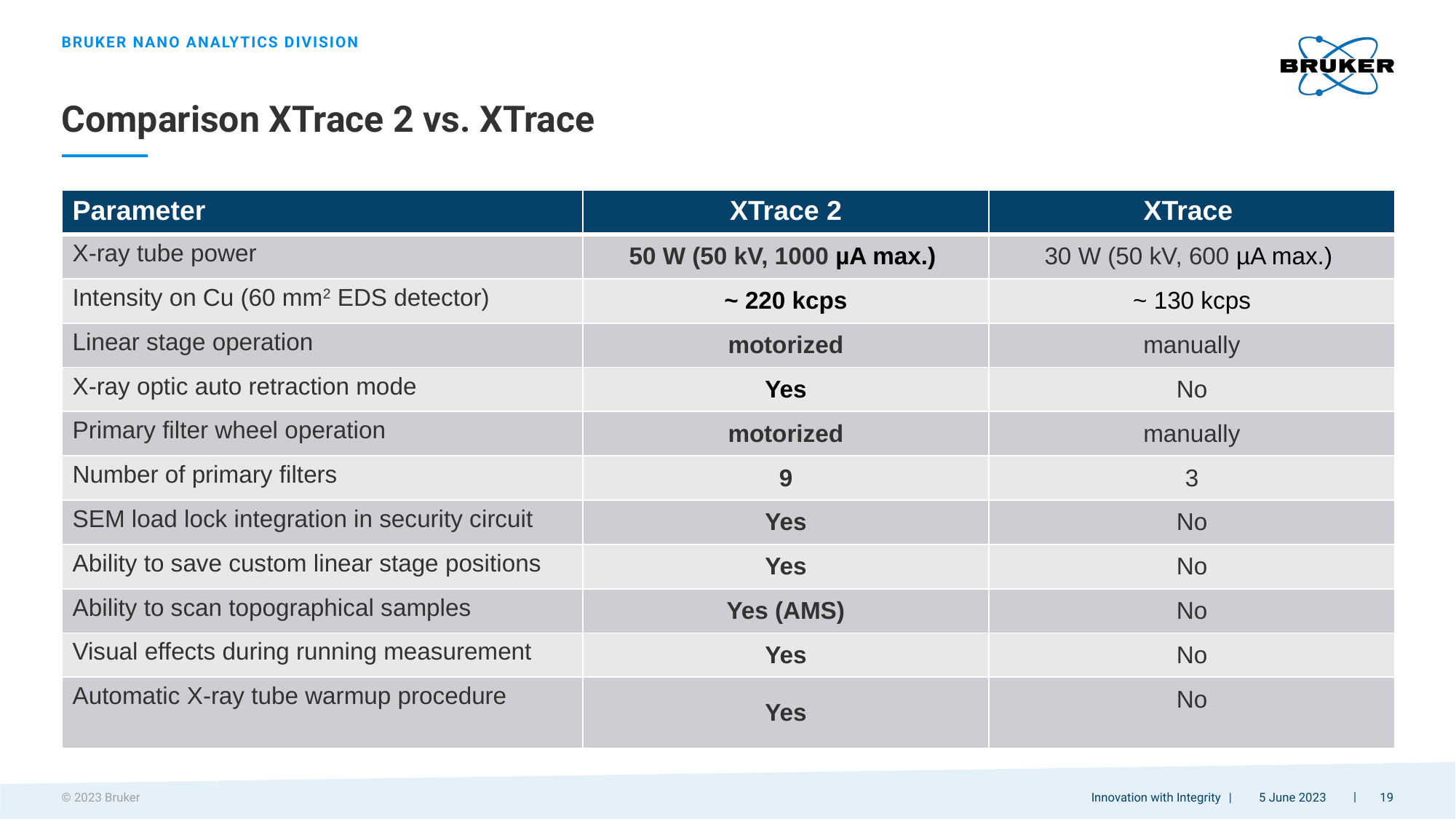

Bruker Nano Analytics Division
# Comparison XTrace 2 vs. XTrace
| Parameter | XTrace 2 | XTrace |
| --- | --- | --- |
| X-ray tube power | 50 W (50 kV, 1000 µA max.) | 30 W (50 kV, 600 µA max.) |
| Intensity on Cu (60 mm2 EDS detector) | ~ 220 kcps | ~ 130 kcps |
| Linear stage operation | motorized | manually |
| X-ray optic auto retraction mode | Yes | No |
| Primary filter wheel operation | motorized | manually |
| Number of primary filters | 9 | 3 |
| SEM load lock integration in security circuit | Yes | No |
| Ability to save custom linear stage positions | Yes | No |
| Ability to scan topographical samples | Yes (AMS) | No |
| Visual effects during running measurement | Yes | No |
| Automatic X-ray tube warmup procedure | Yes | No |
Innovation with Integrity
5 June 2023
19